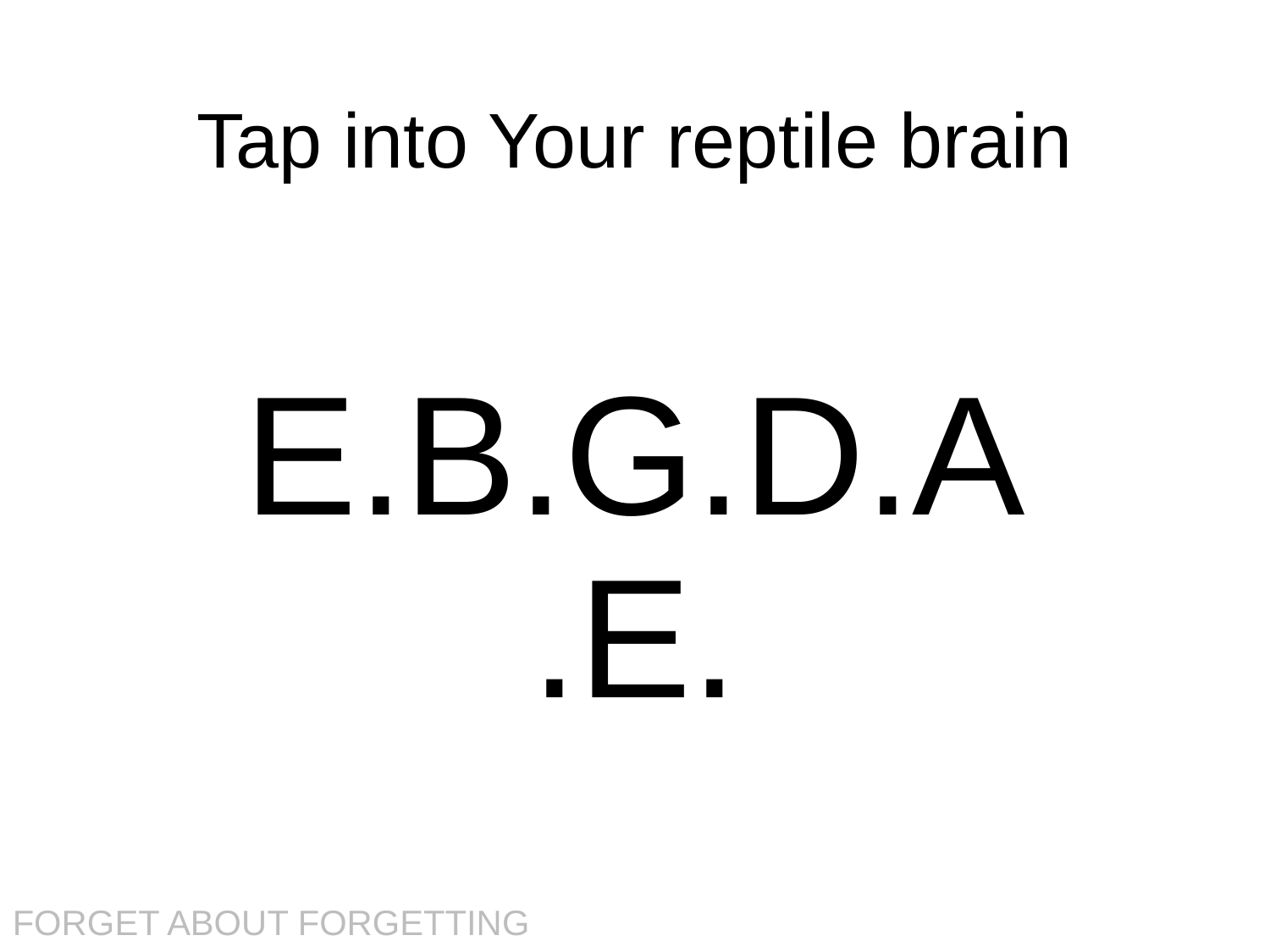

# Tap into Your reptile brain
E.B.G.D.A.E.
FORGET ABOUT FORGETTING